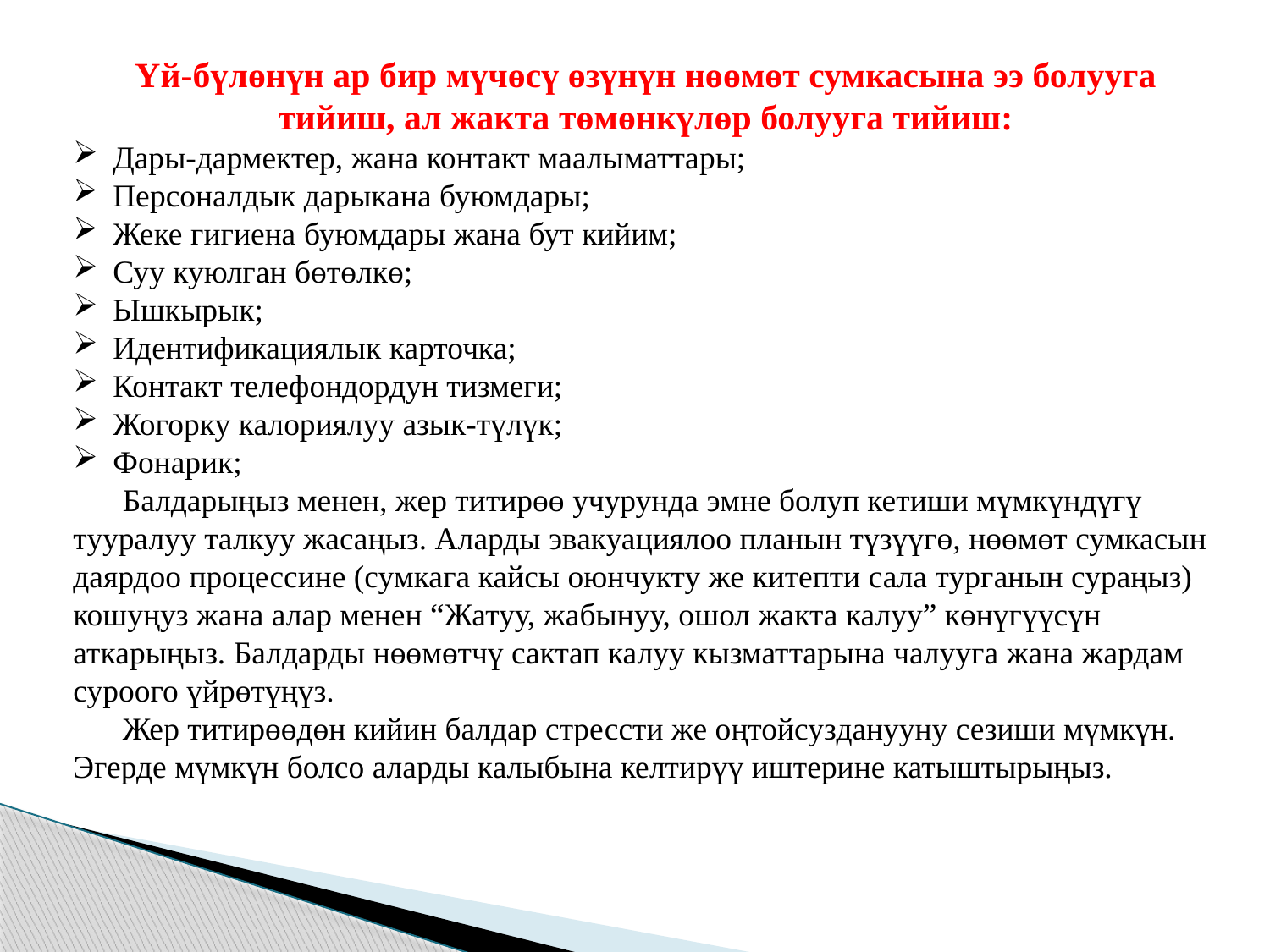

Үй-бүлөнүн ар бир мүчөсү өзүнүн нөөмөт сумкасына ээ болууга тийиш, ал жакта төмөнкүлөр болууга тийиш:
Дары-дармектер, жана контакт маалыматтары;
Персоналдык дарыкана буюмдары;
Жеке гигиена буюмдары жана бут кийим;
Суу куюлган бөтөлкө;
Ышкырык;
Идентификациялык карточка;
Контакт телефондордун тизмеги;
Жогорку калориялуу азык-түлүк;
Фонарик;
Балдарыңыз менен, жер титирөө учурунда эмне болуп кетиши мүмкүндүгү тууралуу талкуу жасаңыз. Аларды эвакуациялоо планын түзүүгө, нөөмөт сумкасын даярдоо процессине (сумкага кайсы оюнчукту же китепти сала турганын сураңыз) кошуңуз жана алар менен “Жатуу, жабынуу, ошол жакта калуу” көнүгүүсүн аткарыңыз. Балдарды нөөмөтчү сактап калуу кызматтарына чалууга жана жардам суроого үйрөтүңүз.
Жер титирөөдөн кийин балдар стрессти же оңтойсузданууну сезиши мүмкүн. Эгерде мүмкүн болсо аларды калыбына келтирүү иштерине катыштырыңыз.